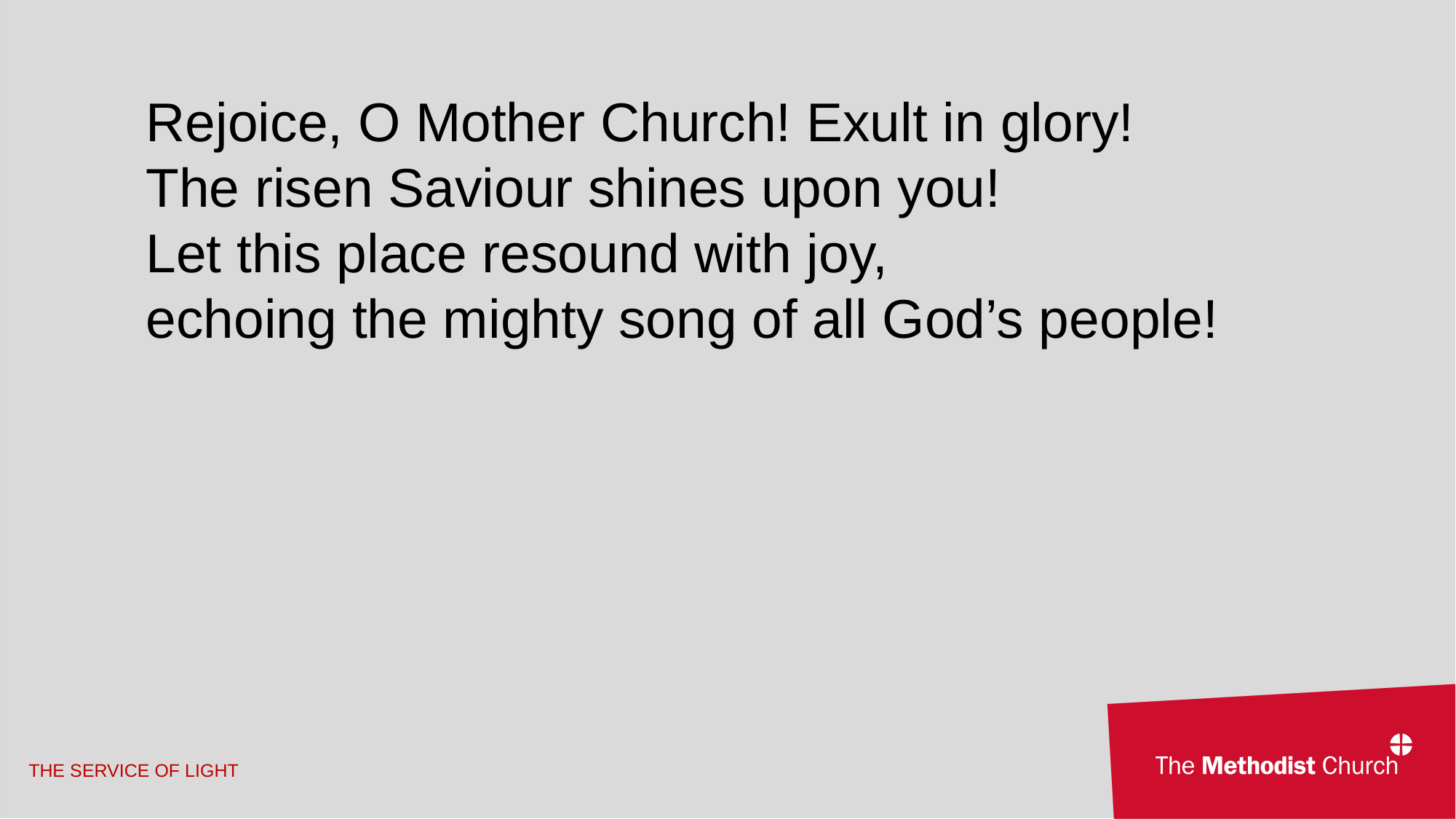

Rejoice, O Mother Church! Exult in glory!
The risen Saviour shines upon you!
Let this place resound with joy,
echoing the mighty song of all God’s people!